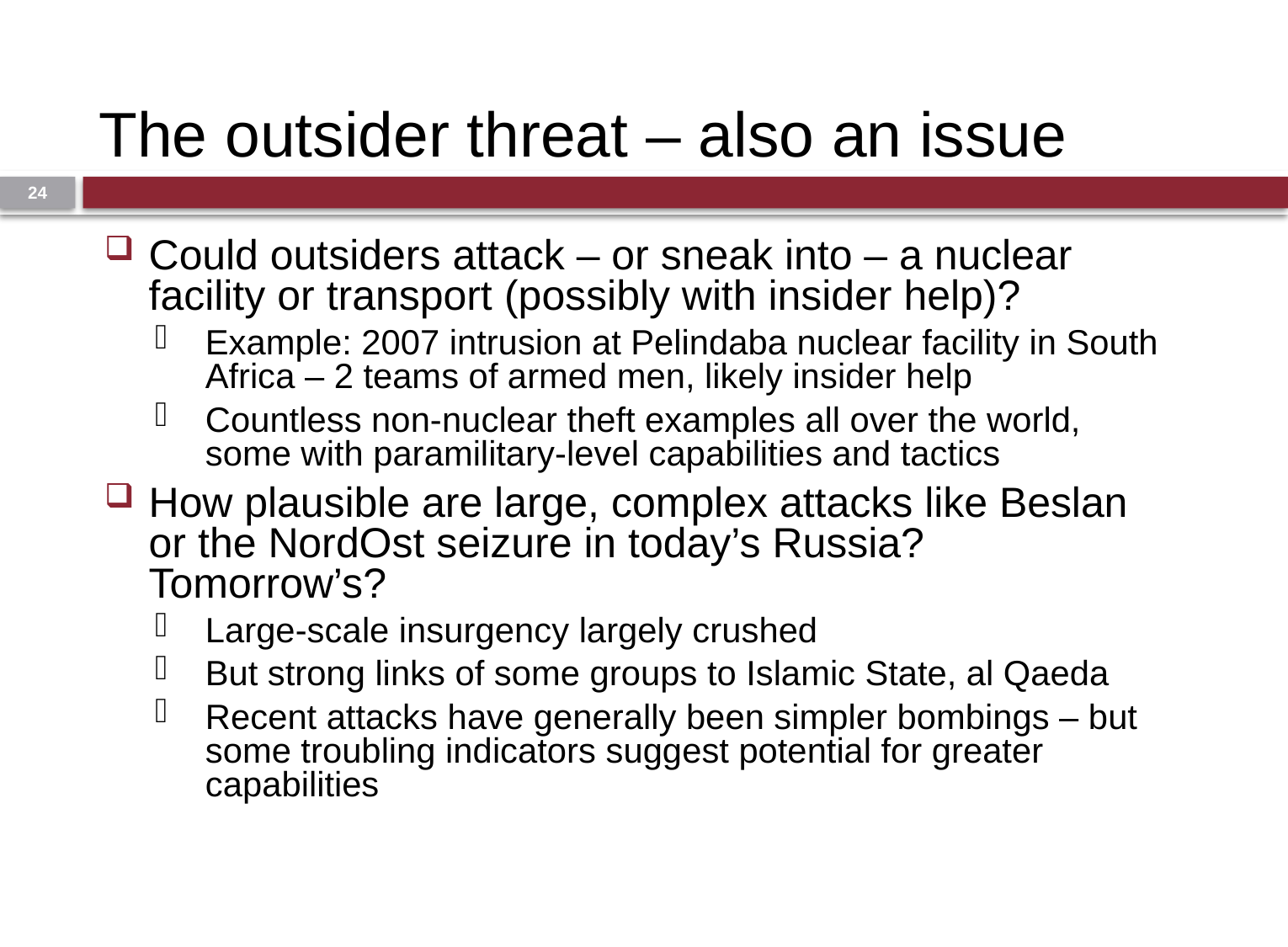

# The outsider threat – also an issue
24
Could outsiders attack – or sneak into – a nuclear facility or transport (possibly with insider help)?
Example: 2007 intrusion at Pelindaba nuclear facility in South Africa – 2 teams of armed men, likely insider help
Countless non-nuclear theft examples all over the world, some with paramilitary-level capabilities and tactics
How plausible are large, complex attacks like Beslan or the NordOst seizure in today’s Russia? Tomorrow’s?
Large-scale insurgency largely crushed
But strong links of some groups to Islamic State, al Qaeda
Recent attacks have generally been simpler bombings – but some troubling indicators suggest potential for greater capabilities